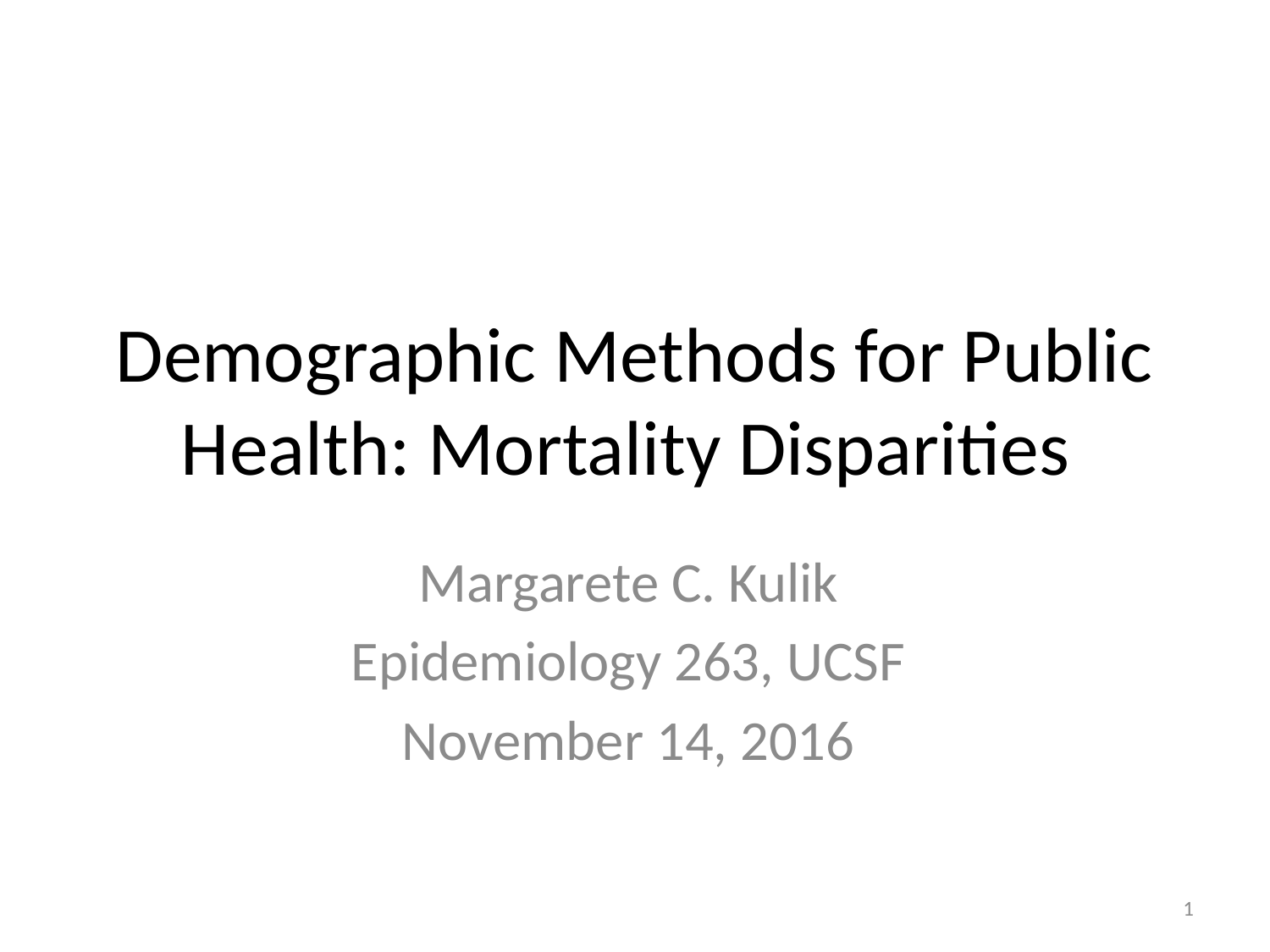

# Demographic Methods for Public Health: Mortality Disparities
Margarete C. Kulik
Epidemiology 263, UCSF
November 14, 2016
1